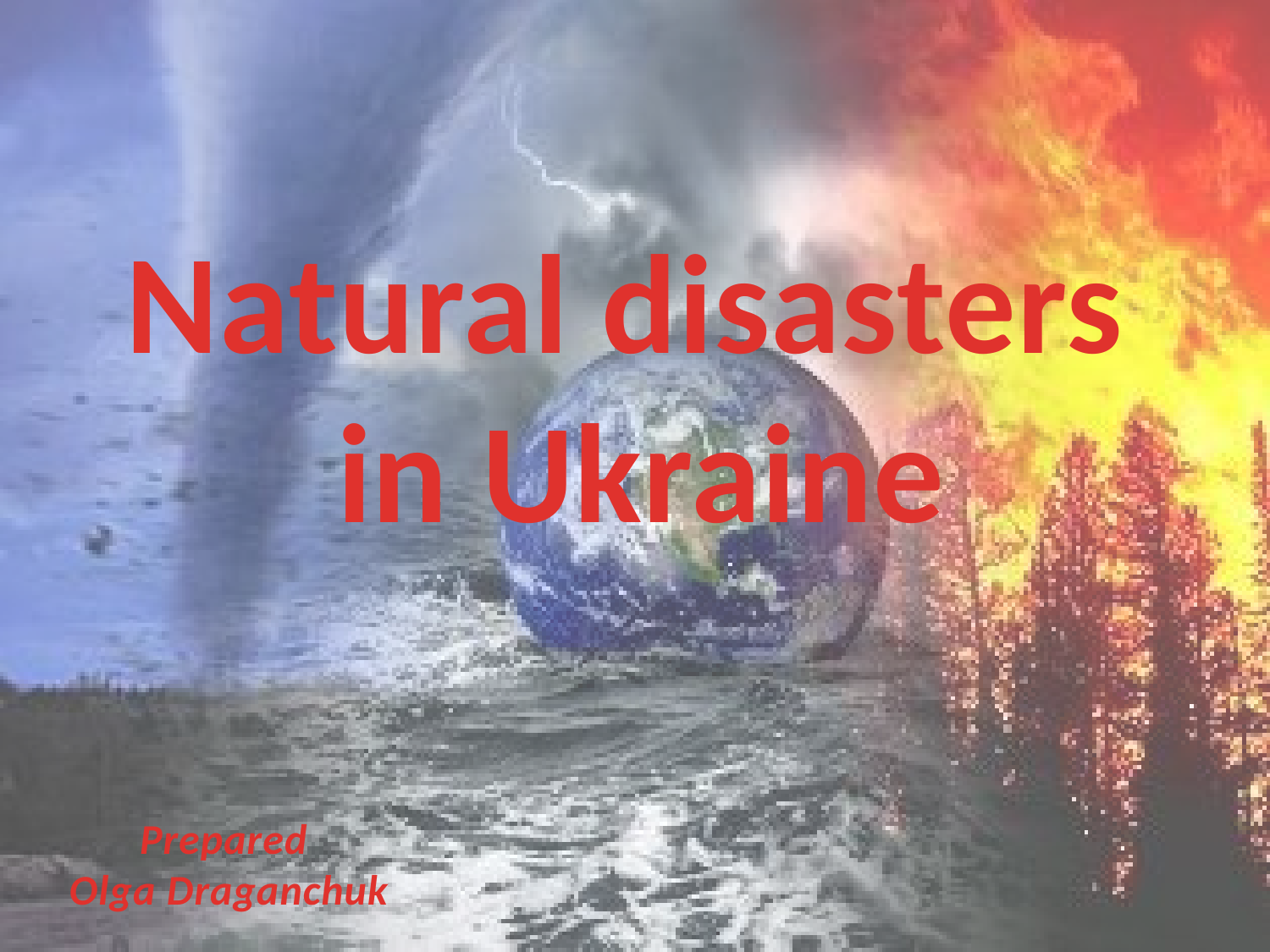

Natural disasters
 in Ukraine
Prepared
Olga Draganchuk